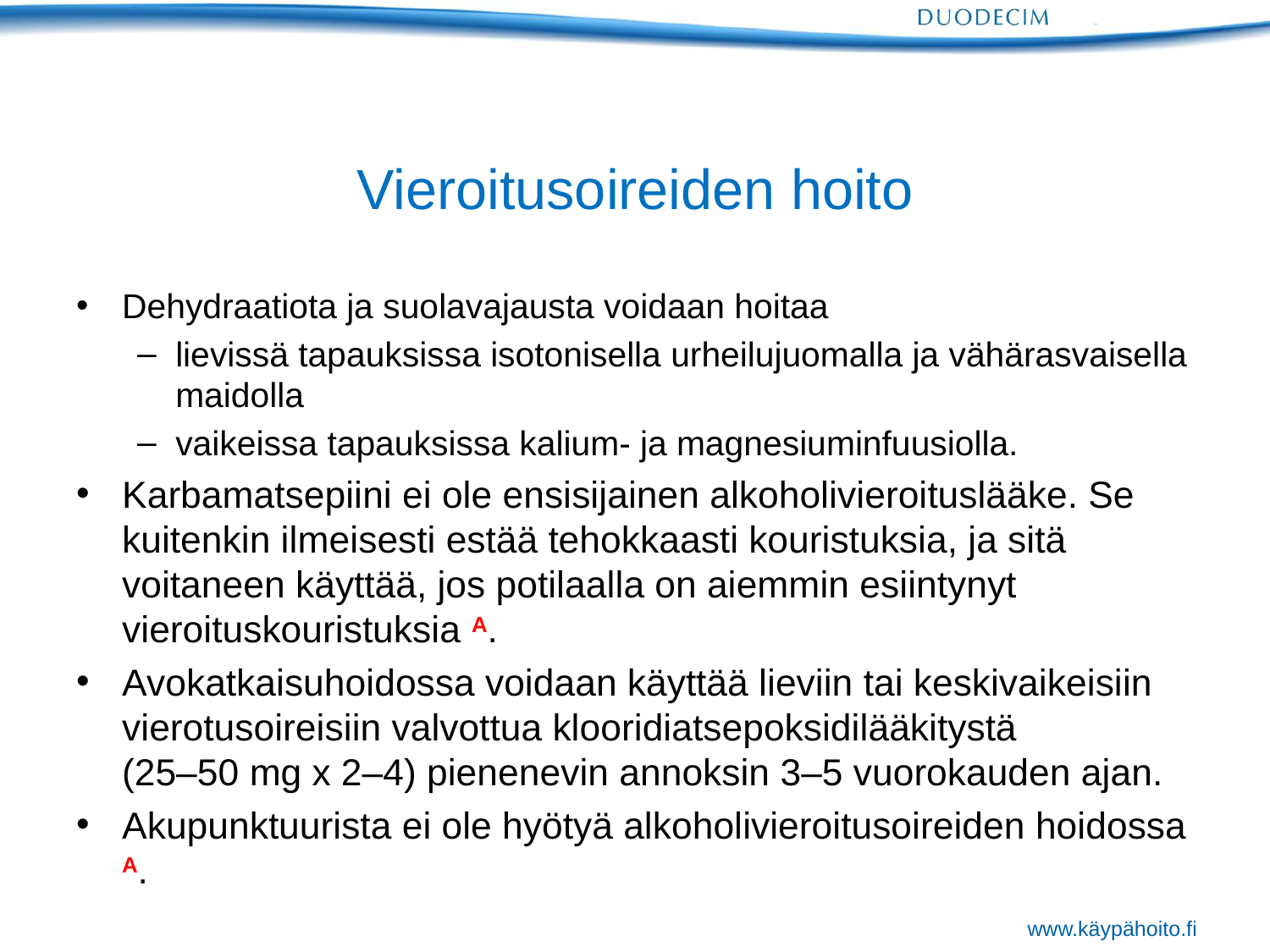

# Vieroitusoireiden hoito
Dehydraatiota ja suolavajausta voidaan hoitaa
lievissä tapauksissa isotonisella urheilujuomalla ja vähärasvaisella maidolla
vaikeissa tapauksissa kalium- ja magnesiuminfuusiolla.
Karbamatsepiini ei ole ensisijainen alkoholivieroituslääke. Se kuitenkin ilmeisesti estää tehokkaasti kouristuksia, ja sitä voitaneen käyttää, jos potilaalla on aiemmin esiintynyt vieroituskouristuksia A.
Avokatkaisuhoidossa voidaan käyttää lieviin tai keskivaikeisiin vierotusoireisiin valvottua klooridiatsepoksidilääkitystä
(25–50 mg x 2–4) pienenevin annoksin 3–5 vuorokauden ajan.
Akupunktuurista ei ole hyötyä alkoholivieroitusoireiden hoidossa A.